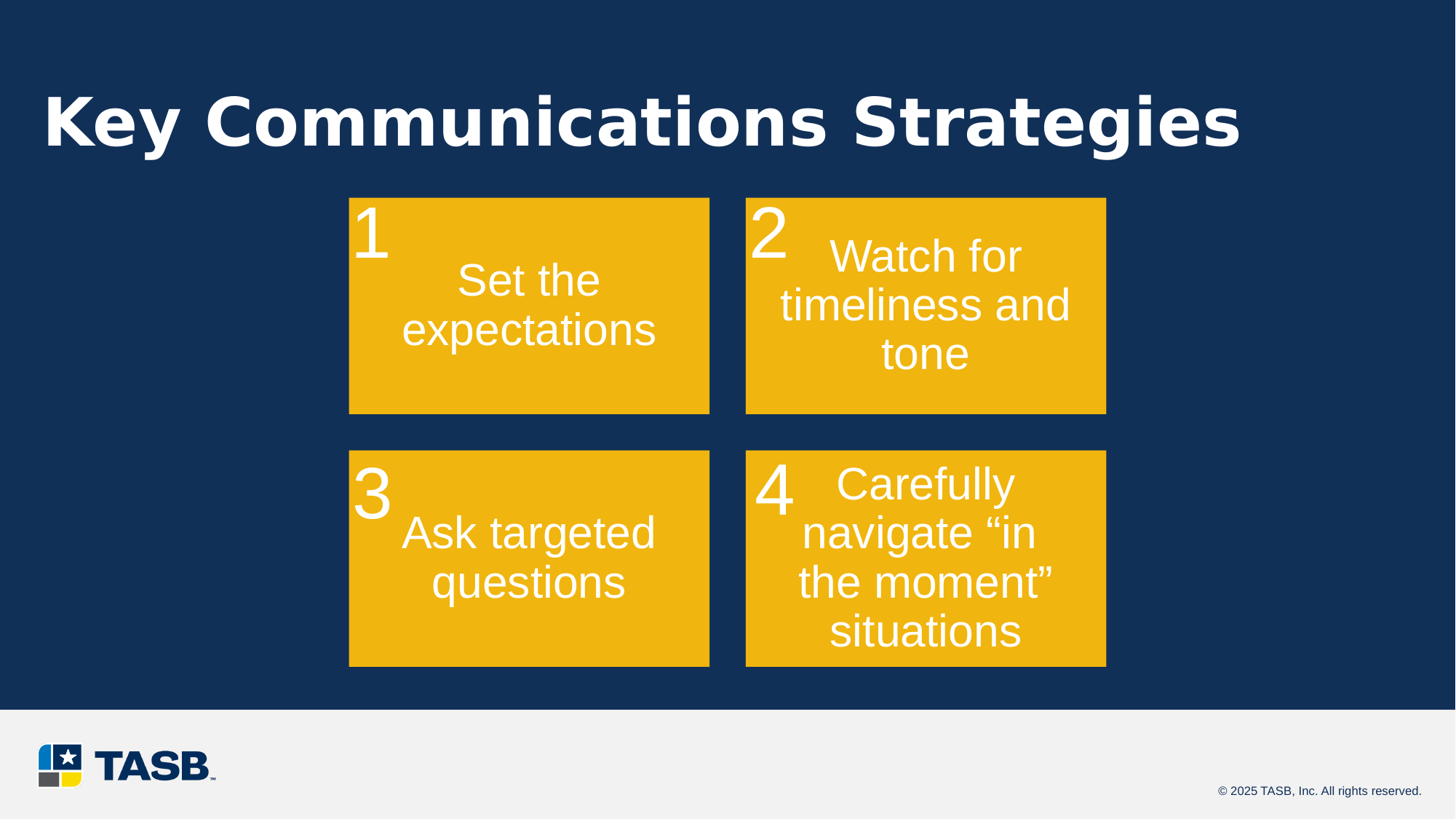

# Key Communications Strategies
2
1
Set the expectations
Watch for timeliness and tone
Ask targeted questions
Carefully navigate “in
the moment” situations
4
3